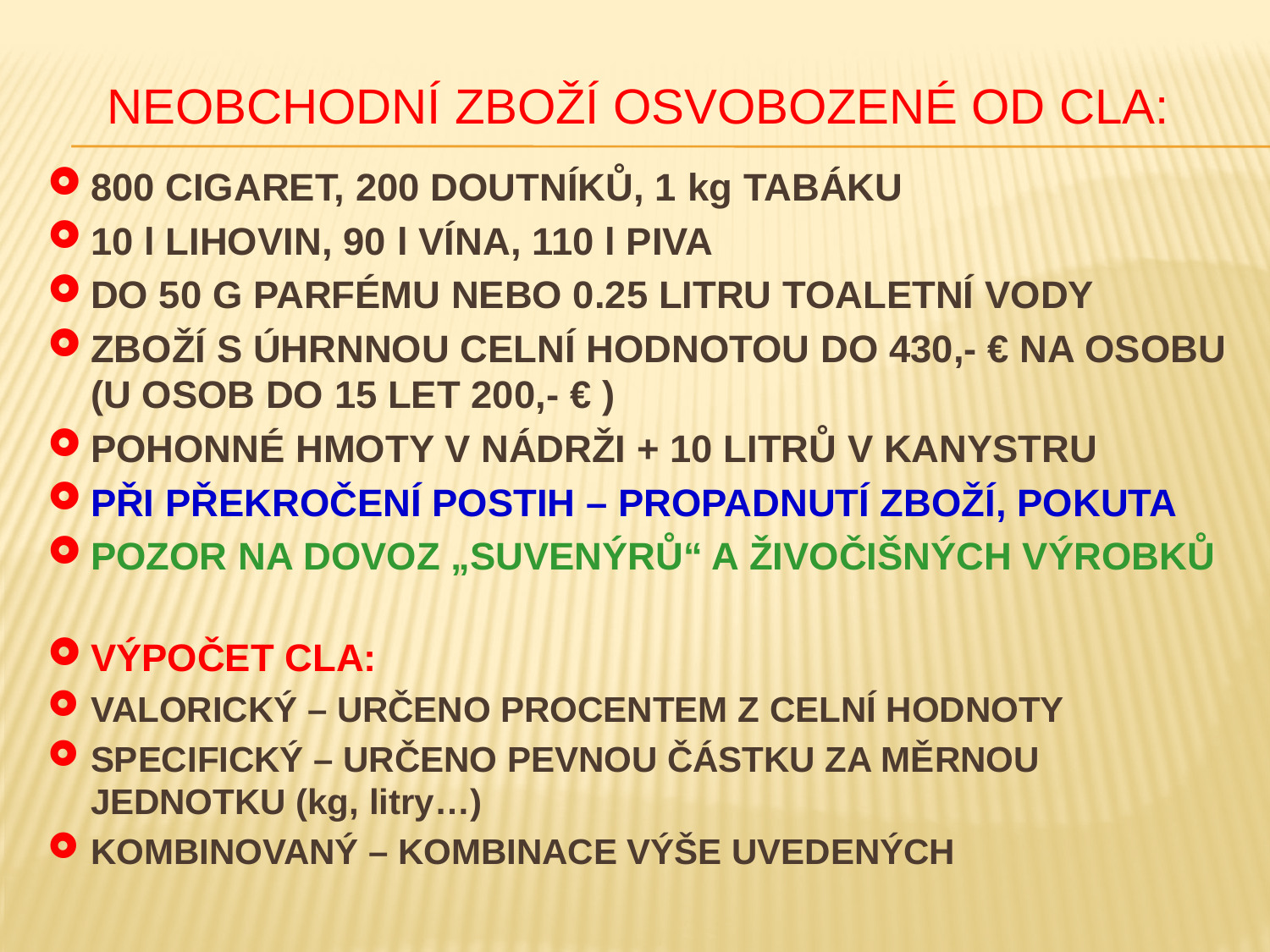

# neobchodní Zboží osvobozené od cla:
800 cigaret, 200 doutníků, 1 kg tabáku
10 l lihovin, 90 l vína, 110 l piva
do 50 g parfému nebo 0.25 litru toaletní vody
zboží s úhrnnou celní hodnotou do 430,- € na osobu (u osob do 15 let 200,- € )
pohonné hmoty v nádrži + 10 litrů v kanystru
Při překročení postih – propadnutí zboží, pokuta
Pozor na dovoz „suvenýrů“ a živočišných výrobků

VÝPOČET CLA:
valorickÝ – určeno procentem z celní hodnoty
specifickÝ – určeno pevnou částku za měrnou jednotku (kg, litry…)
kombinovanÝ – kombinace výše uvedených